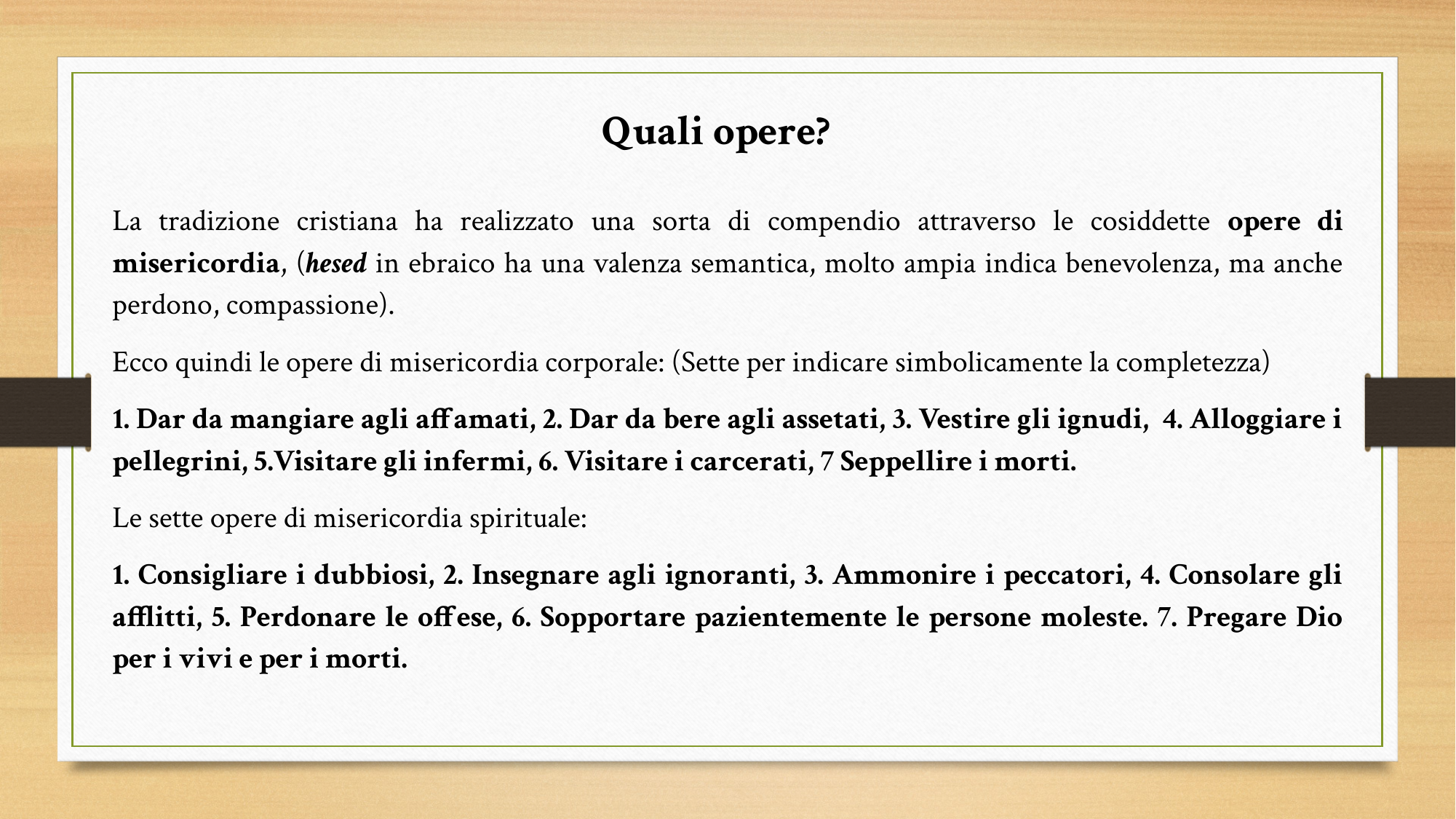

Quali opere?
La tradizione cristiana ha realizzato una sorta di compendio attraverso le cosiddette opere di misericordia, (hesed in ebraico ha una valenza semantica, molto ampia indica benevolenza, ma anche perdono, compassione).
Ecco quindi le opere di misericordia corporale: (Sette per indicare simbolicamente la completezza)
1. Dar da mangiare agli affamati, 2. Dar da bere agli assetati, 3. Vestire gli ignudi,  4. Alloggiare i pellegrini, 5.Visitare gli infermi, 6. Visitare i carcerati, 7 Seppellire i morti.
Le sette opere di misericordia spirituale:
1. Consigliare i dubbiosi, 2. Insegnare agli ignoranti, 3. Ammonire i peccatori, 4. Consolare gli afflitti, 5. Perdonare le offese, 6. Sopportare pazientemente le persone moleste. 7. Pregare Dio per i vivi e per i morti.